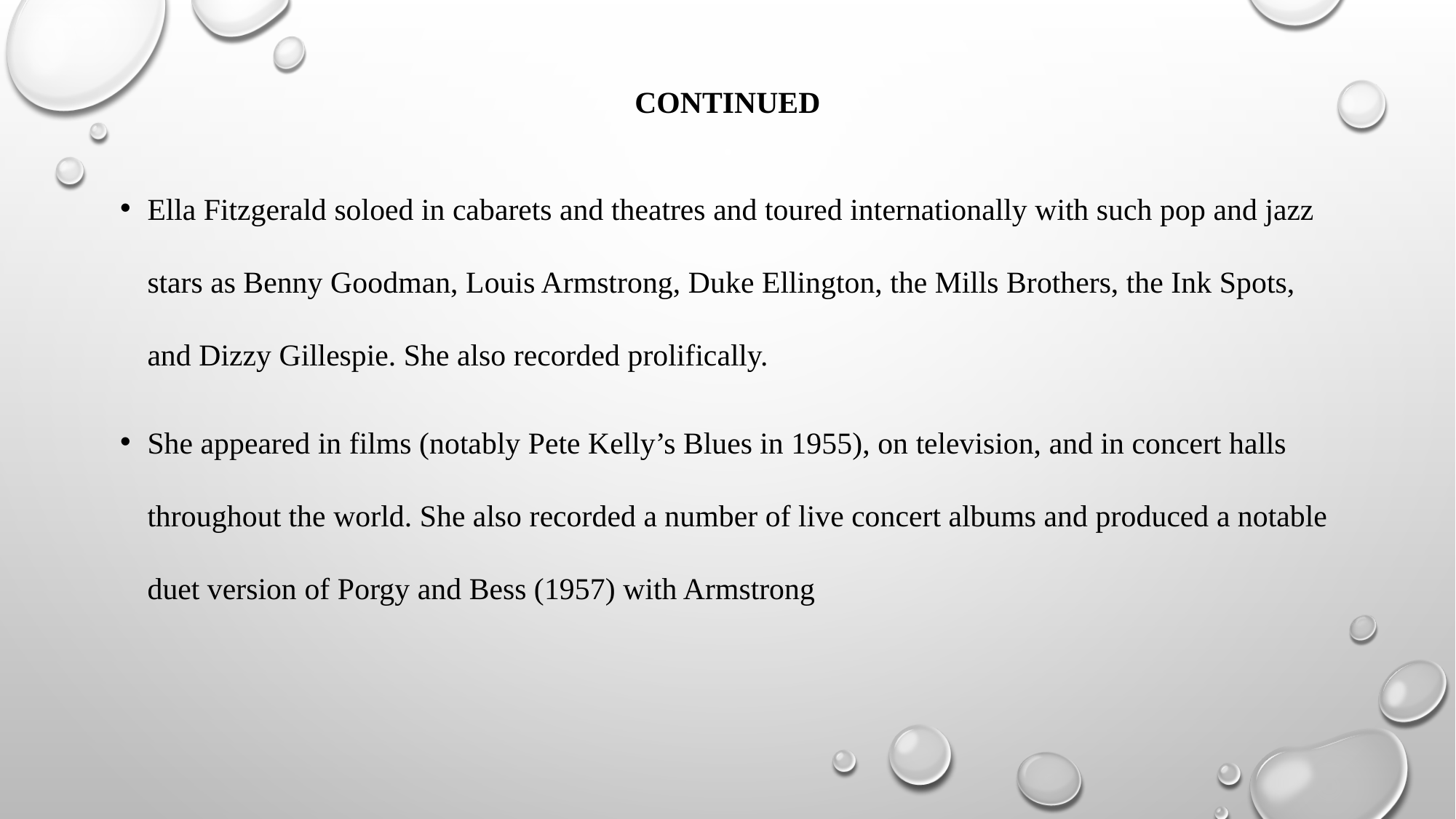

# Continued
Ella Fitzgerald soloed in cabarets and theatres and toured internationally with such pop and jazz stars as Benny Goodman, Louis Armstrong, Duke Ellington, the Mills Brothers, the Ink Spots, and Dizzy Gillespie. She also recorded prolifically.
She appeared in films (notably Pete Kelly’s Blues in 1955), on television, and in concert halls throughout the world. She also recorded a number of live concert albums and produced a notable duet version of Porgy and Bess (1957) with Armstrong